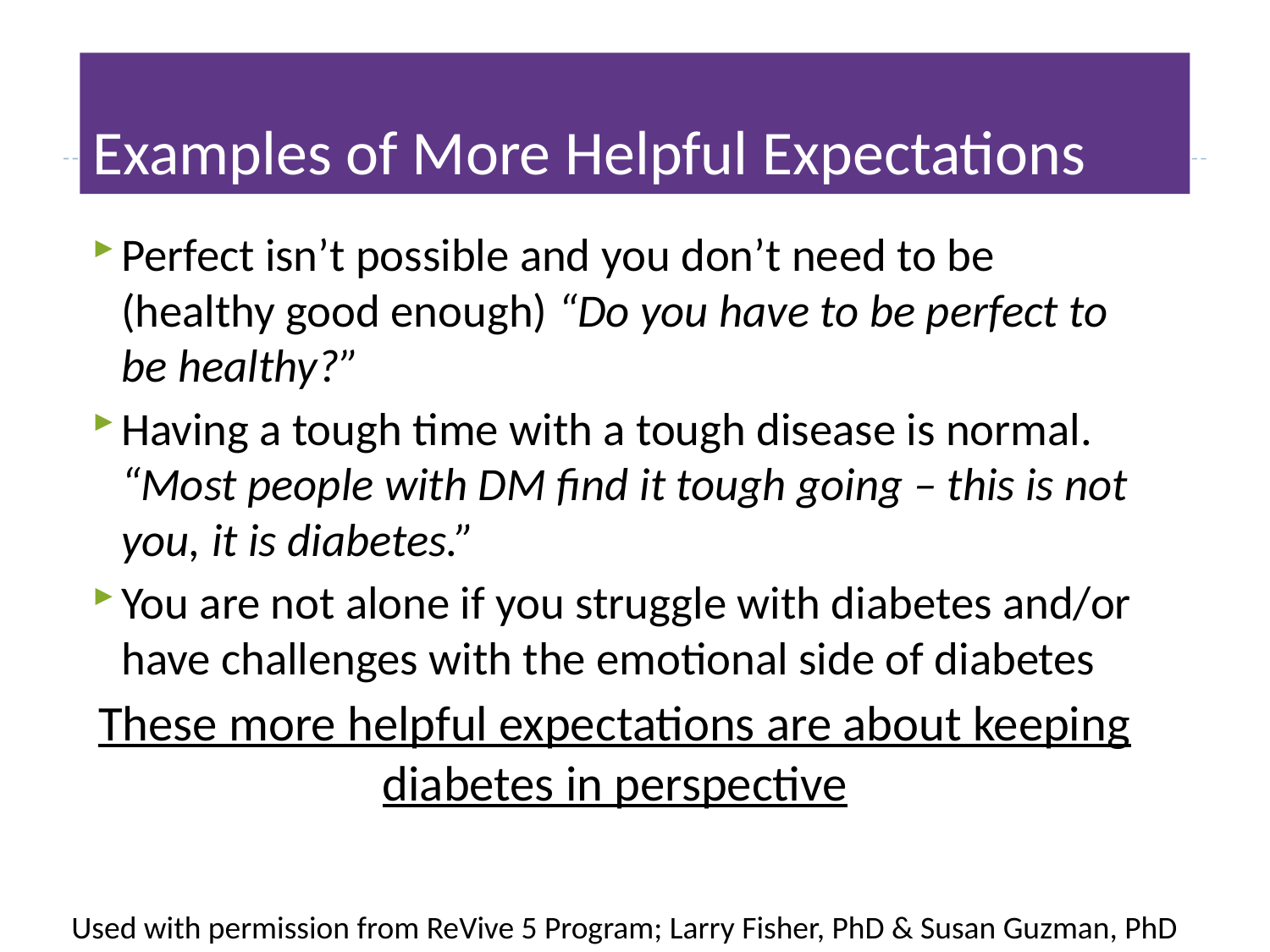

# Examples of More Helpful Expectations
Perfect isn’t possible and you don’t need to be (healthy good enough) “Do you have to be perfect to be healthy?”
Having a tough time with a tough disease is normal. “Most people with DM find it tough going – this is not you, it is diabetes.”
You are not alone if you struggle with diabetes and/or have challenges with the emotional side of diabetes
These more helpful expectations are about keeping diabetes in perspective

Used with permission from ReVive 5 Program; Larry Fisher, PhD & Susan Guzman, PhD